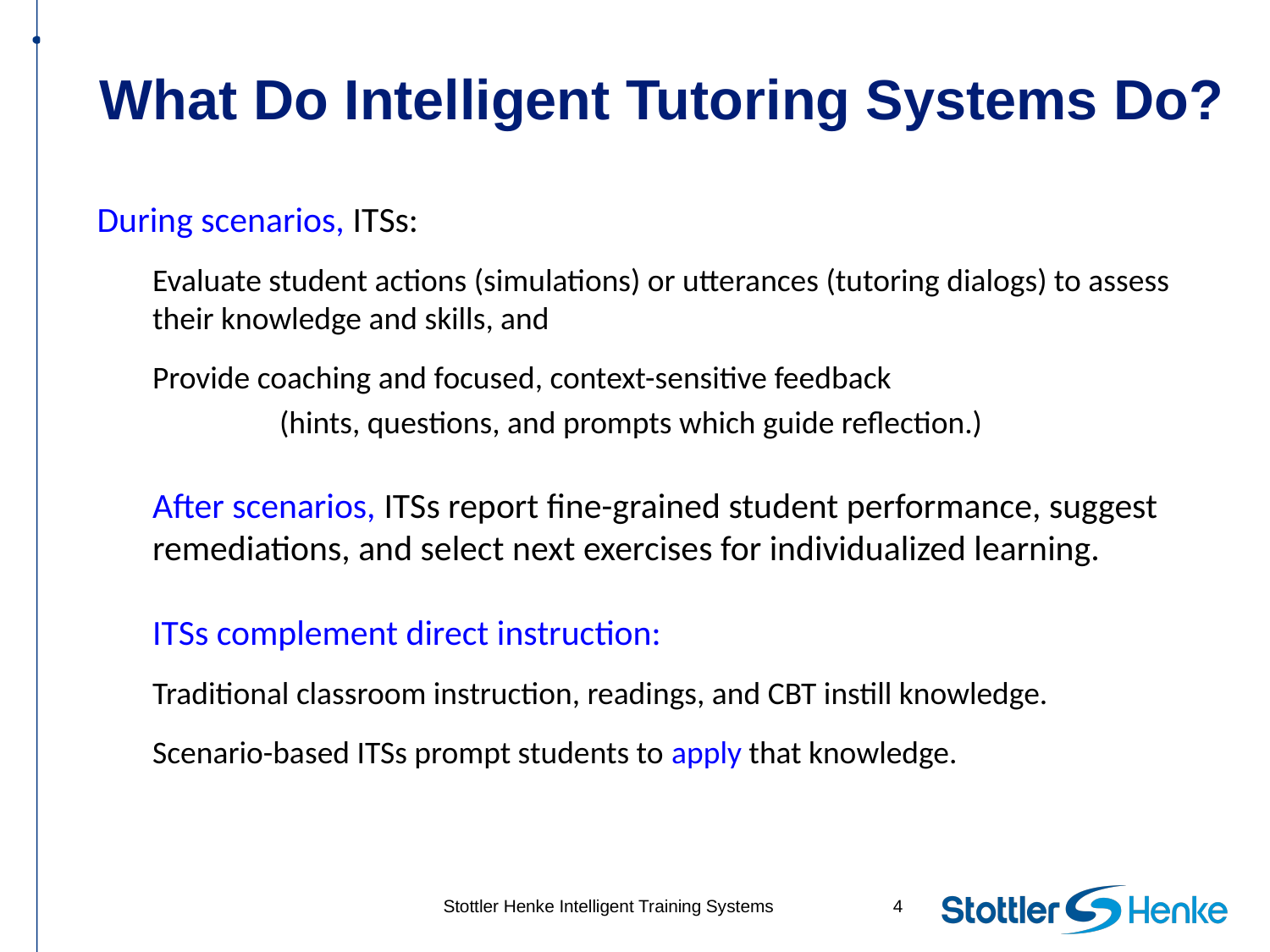

# What Do Intelligent Tutoring Systems Do?
During scenarios, ITSs:
Evaluate student actions (simulations) or utterances (tutoring dialogs) to assess their knowledge and skills, and
Provide coaching and focused, context-sensitive feedback
	(hints, questions, and prompts which guide reflection.)
After scenarios, ITSs report fine-grained student performance, suggest remediations, and select next exercises for individualized learning.
ITSs complement direct instruction:
Traditional classroom instruction, readings, and CBT instill knowledge.
Scenario-based ITSs prompt students to apply that knowledge.

Stottler Henke Intelligent Training Systems
4